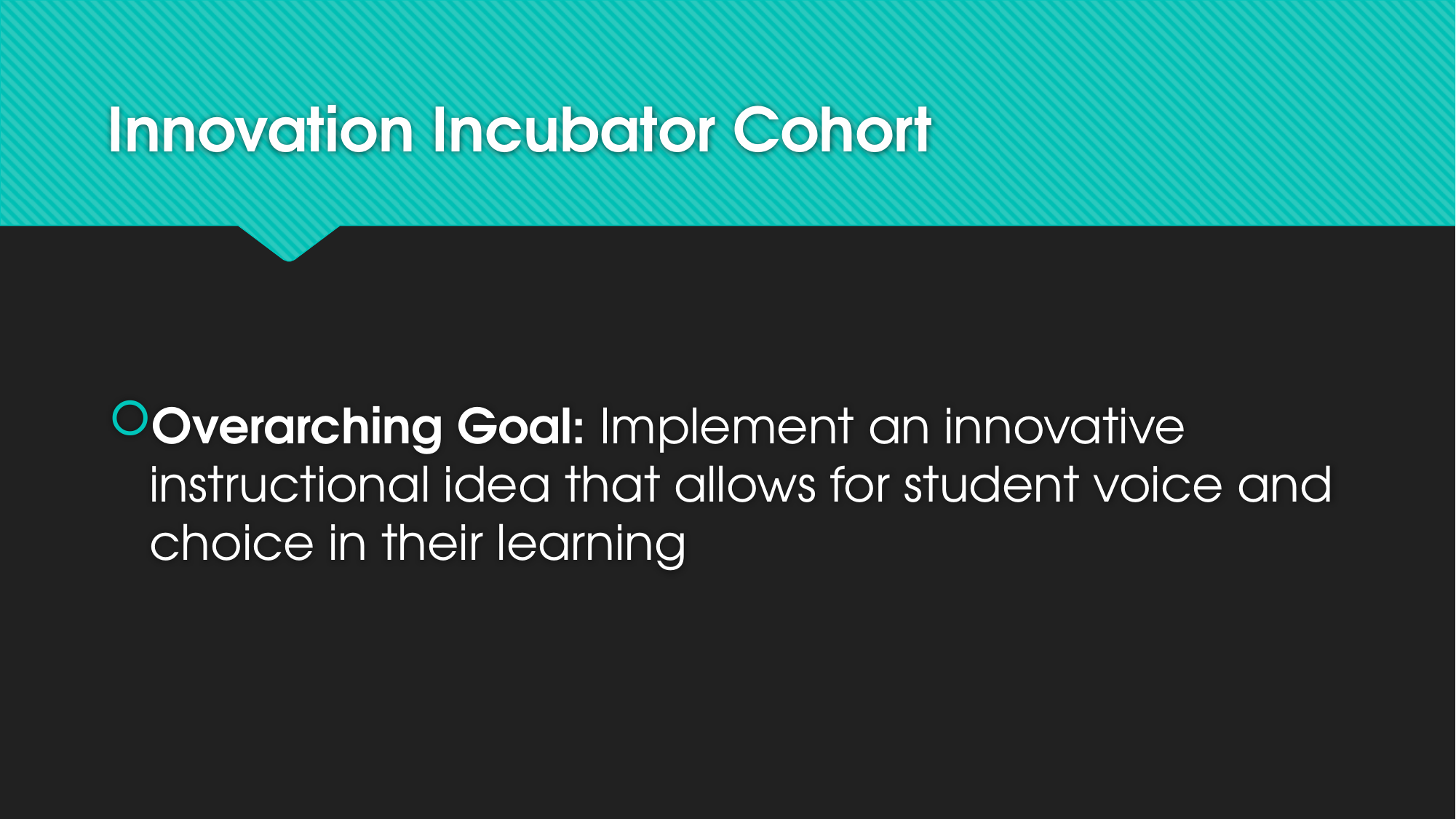

# Innovation Incubator Cohort
Overarching Goal: Implement an innovative instructional idea that allows for student voice and choice in their learning